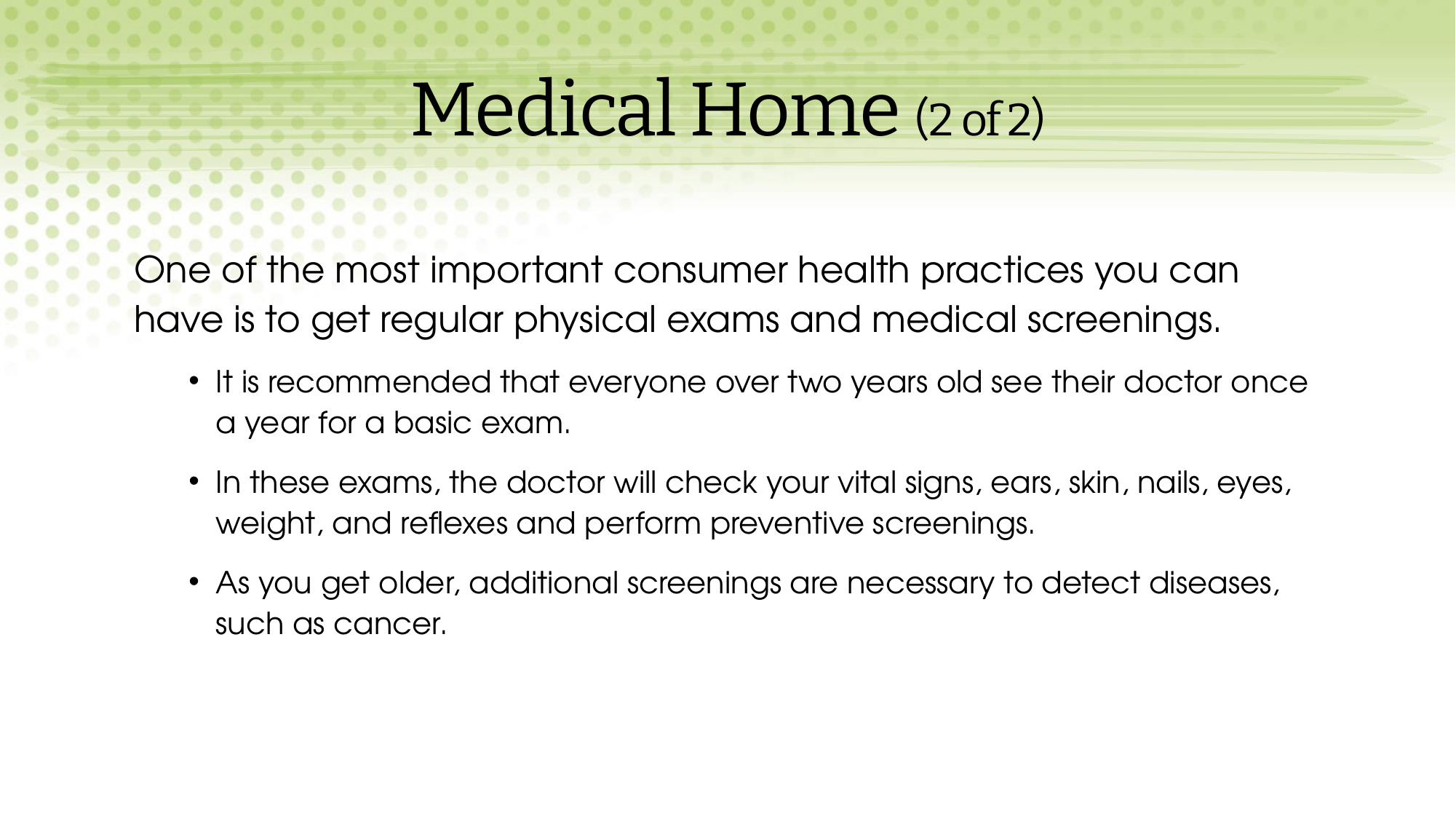

# Medical Home (2 of 2)
One of the most important consumer health practices you can have is to get regular physical exams and medical screenings.
It is recommended that everyone over two years old see their doctor once a year for a basic exam.
In these exams, the doctor will check your vital signs, ears, skin, nails, eyes, weight, and reflexes and perform preventive screenings.
As you get older, additional screenings are necessary to detect diseases, such as cancer.